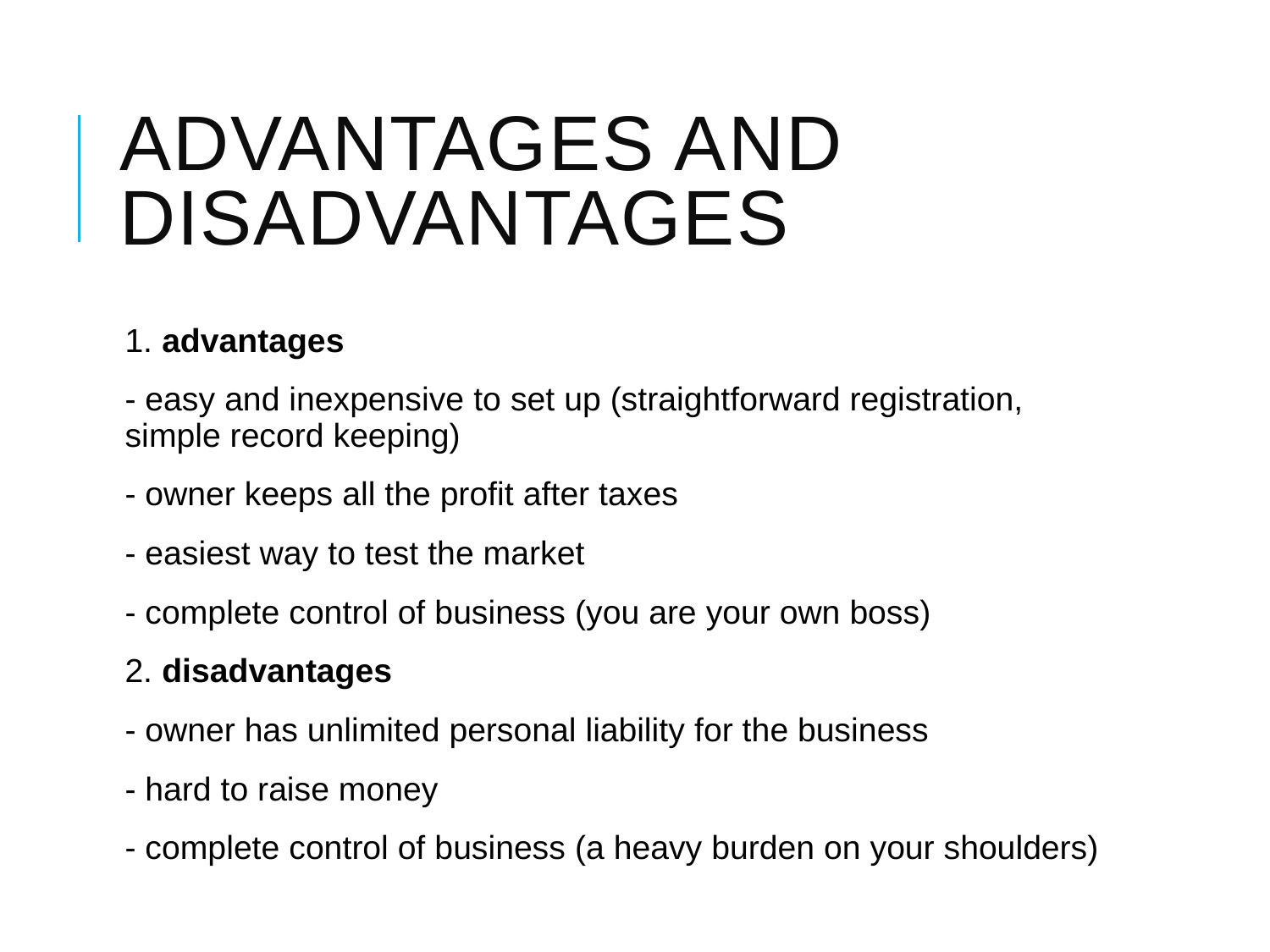

# Advantages and disadvantages
1. advantages
- easy and inexpensive to set up (straightforward registration, simple record keeping)
- owner keeps all the profit after taxes
- easiest way to test the market
- complete control of business (you are your own boss)
2. disadvantages
- owner has unlimited personal liability for the business
- hard to raise money
- complete control of business (a heavy burden on your shoulders)